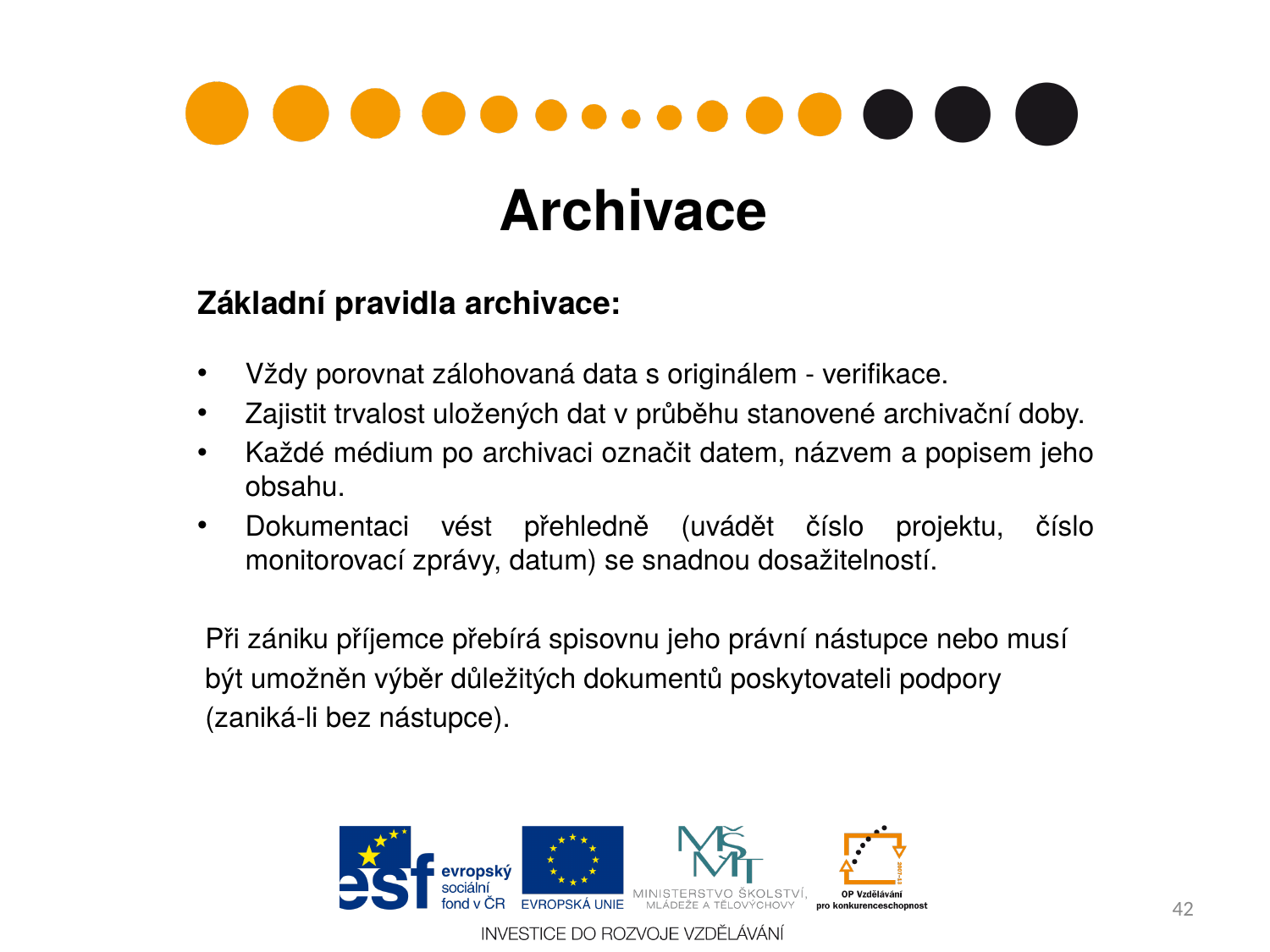

# Archivace
Základní pravidla archivace:

Vždy porovnat zálohovaná data s originálem - verifikace.
Zajistit trvalost uložených dat v průběhu stanovené archivační doby.
Každé médium po archivaci označit datem, názvem a popisem jeho obsahu.
Dokumentaci vést přehledně (uvádět číslo projektu, číslo monitorovací zprávy, datum) se snadnou dosažitelností.

Při zániku příjemce přebírá spisovnu jeho právní nástupce nebo musí
být umožněn výběr důležitých dokumentů poskytovateli podpory
(zaniká-li bez nástupce).
42